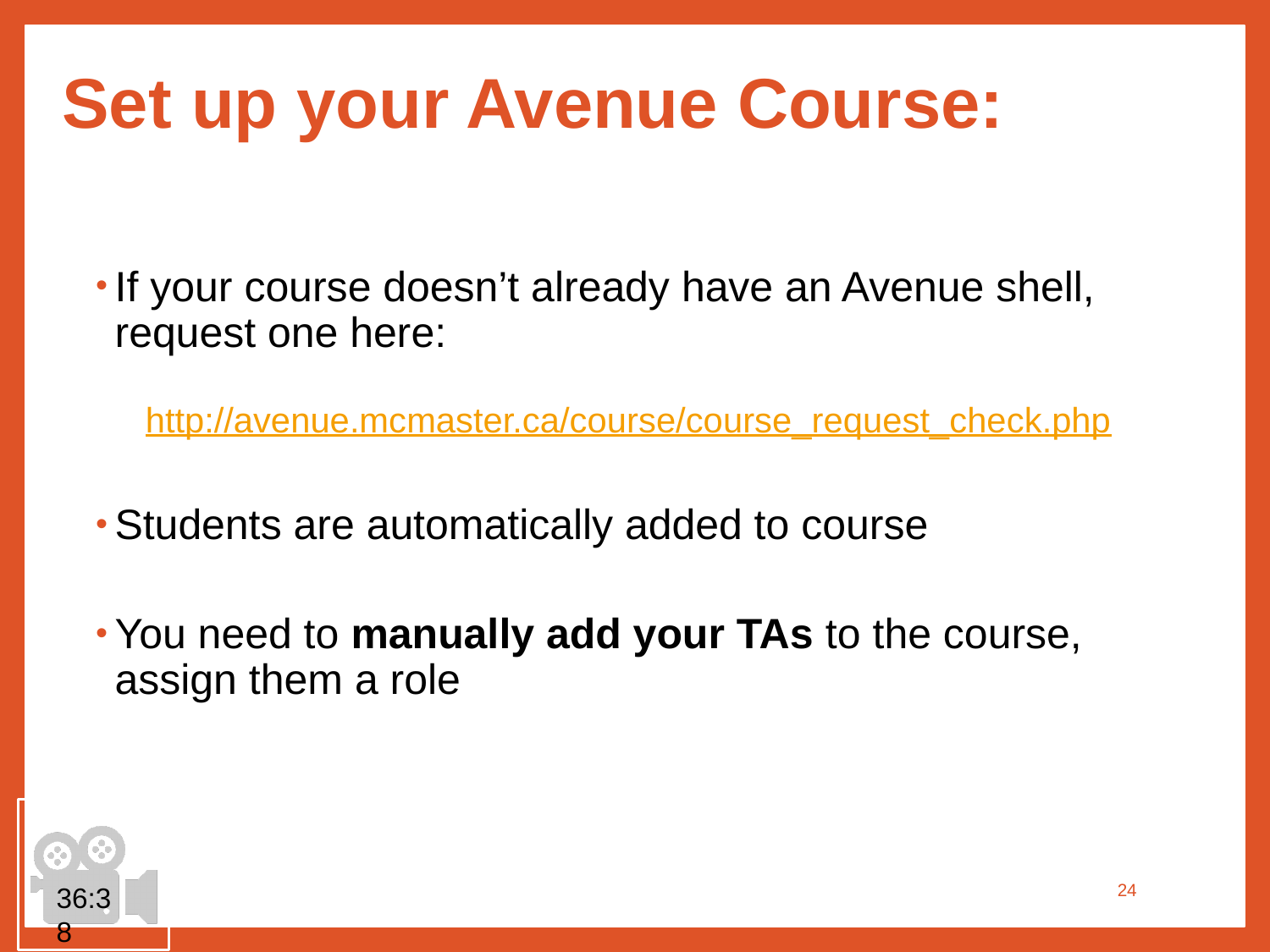

# Set up your Avenue Course:
If your course doesn’t already have an Avenue shell, request one here:
http://avenue.mcmaster.ca/course/course_request_check.php
Students are automatically added to course
You need to manually add your TAs to the course, assign them a role

36:38
24